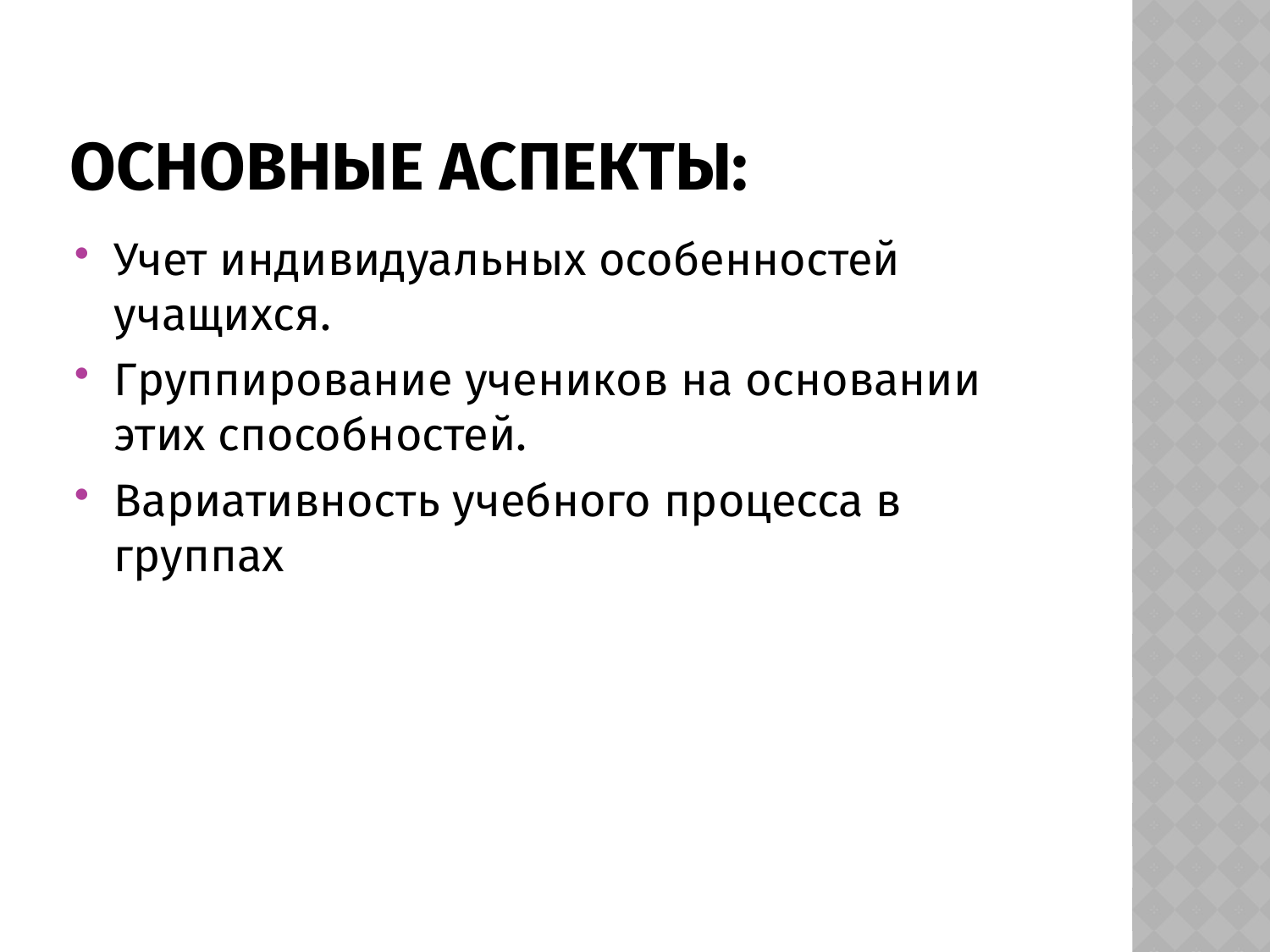

# Основные аспекты:
Учет индивидуальных особенностей учащихся.
Группирование учеников на основании этих способностей.
Вариативность учебного процесса в группах